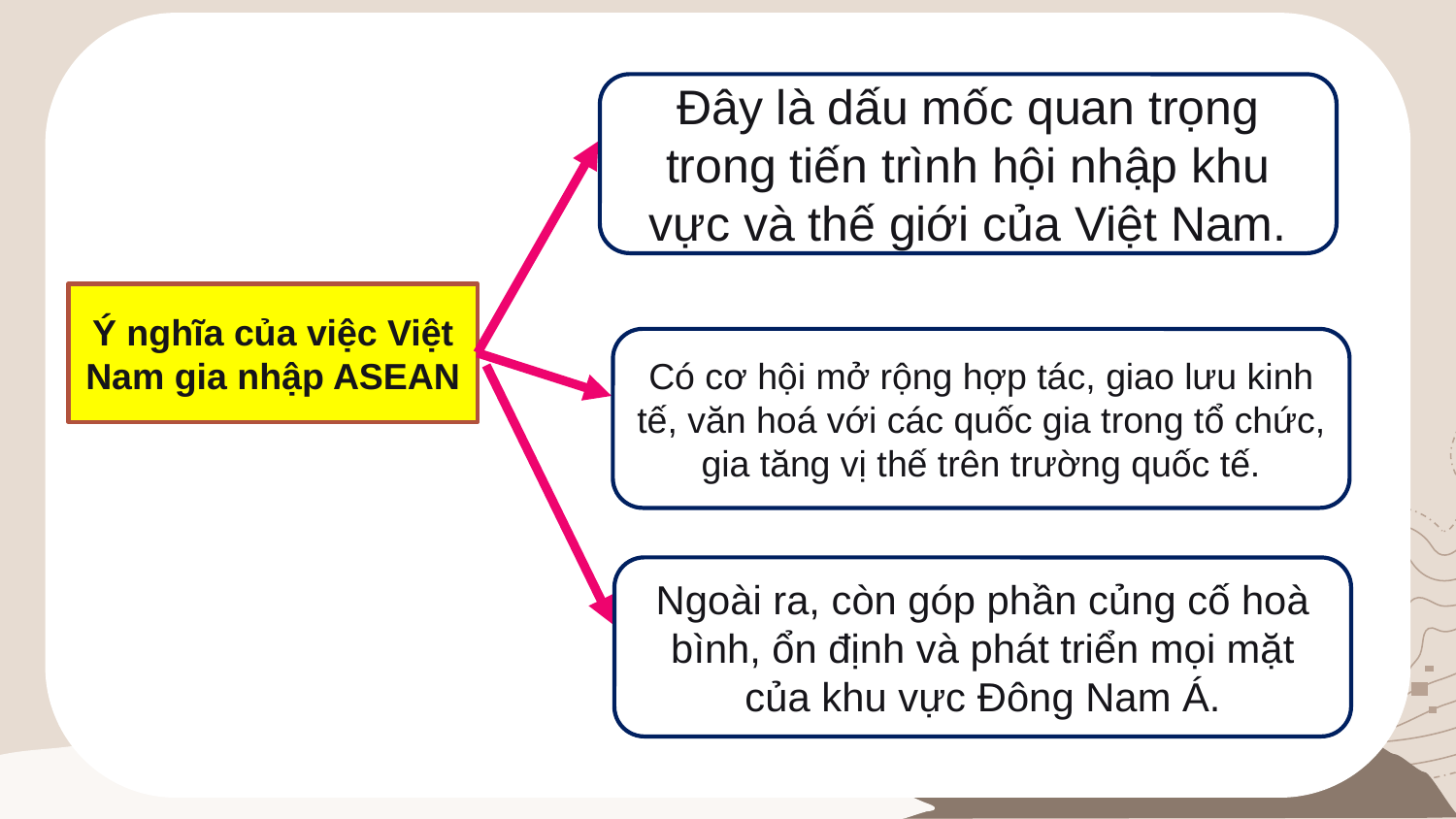

Đây là dấu mốc quan trọng trong tiến trình hội nhập khu vực và thế giới của Việt Nam.
Ý nghĩa của việc Việt Nam gia nhập ASEAN
Có cơ hội mở rộng hợp tác, giao lưu kinh tế, văn hoá với các quốc gia trong tổ chức, gia tăng vị thế trên trường quốc tế.
Ngoài ra, còn góp phần củng cố hoà bình, ổn định và phát triển mọi mặt của khu vực Đông Nam Á.